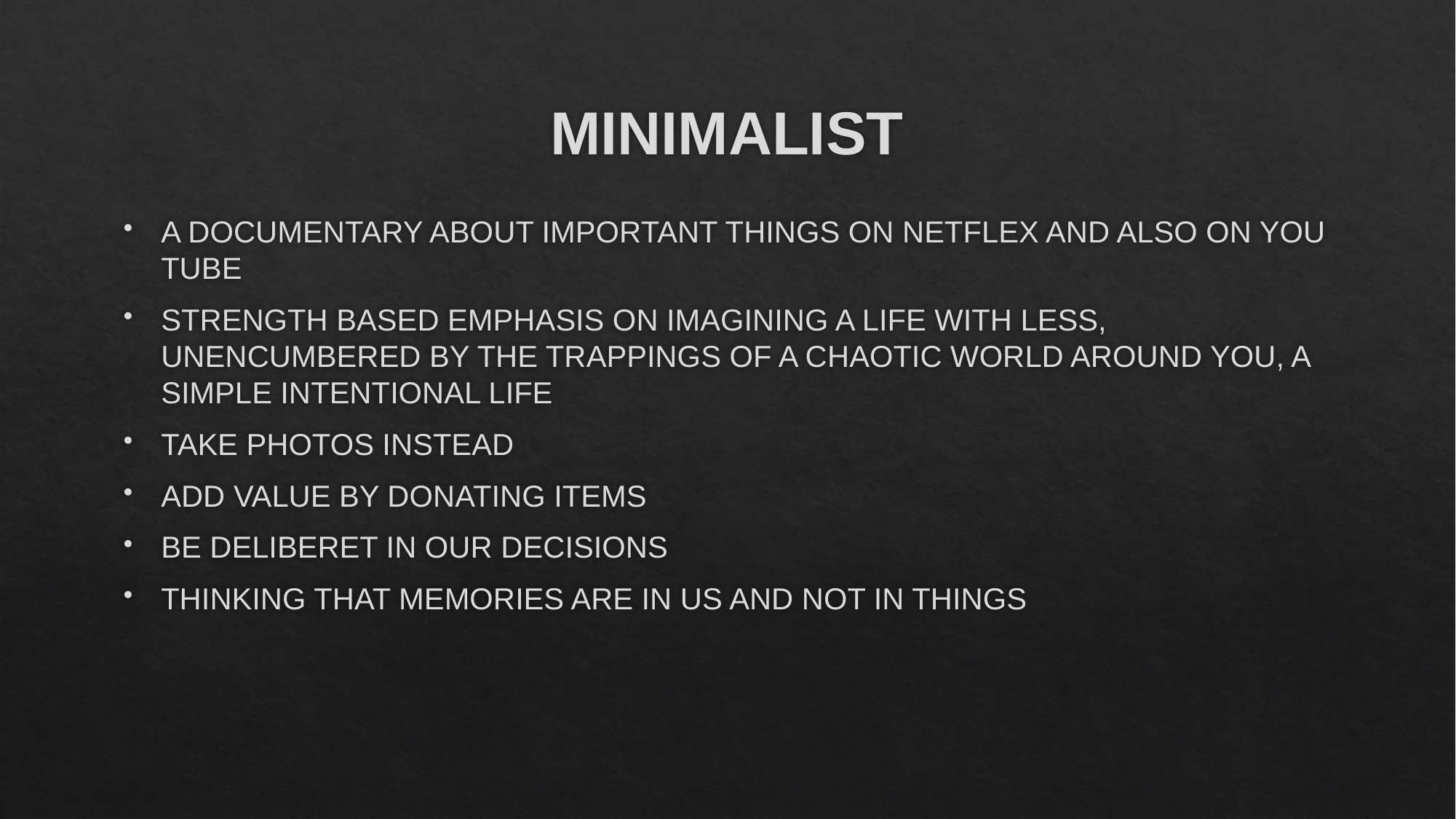

# MINIMALIST
A DOCUMENTARY ABOUT IMPORTANT THINGS ON NETFLEX AND ALSO ON YOU TUBE
STRENGTH BASED EMPHASIS ON IMAGINING A LIFE WITH LESS, UNENCUMBERED BY THE TRAPPINGS OF A CHAOTIC WORLD AROUND YOU, A SIMPLE INTENTIONAL LIFE
TAKE PHOTOS INSTEAD
ADD VALUE BY DONATING ITEMS
BE DELIBERET IN OUR DECISIONS
THINKING THAT MEMORIES ARE IN US AND NOT IN THINGS